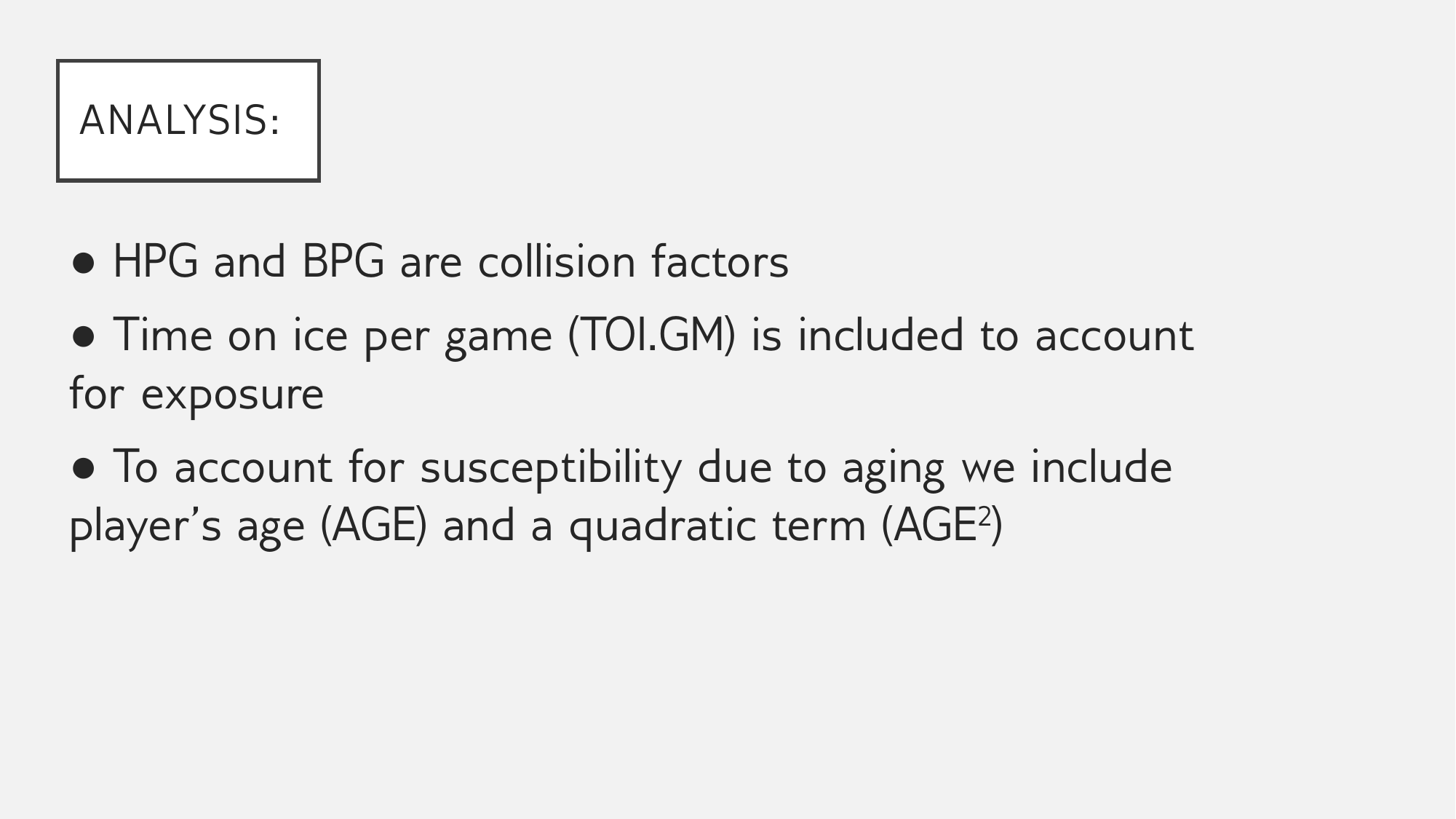

# Analysis:
● HPG and BPG are collision factors
● Time on ice per game (TOI.GM) is included to account for exposure
● To account for susceptibility due to aging we include player’s age (AGE) and a quadratic term (AGE2)